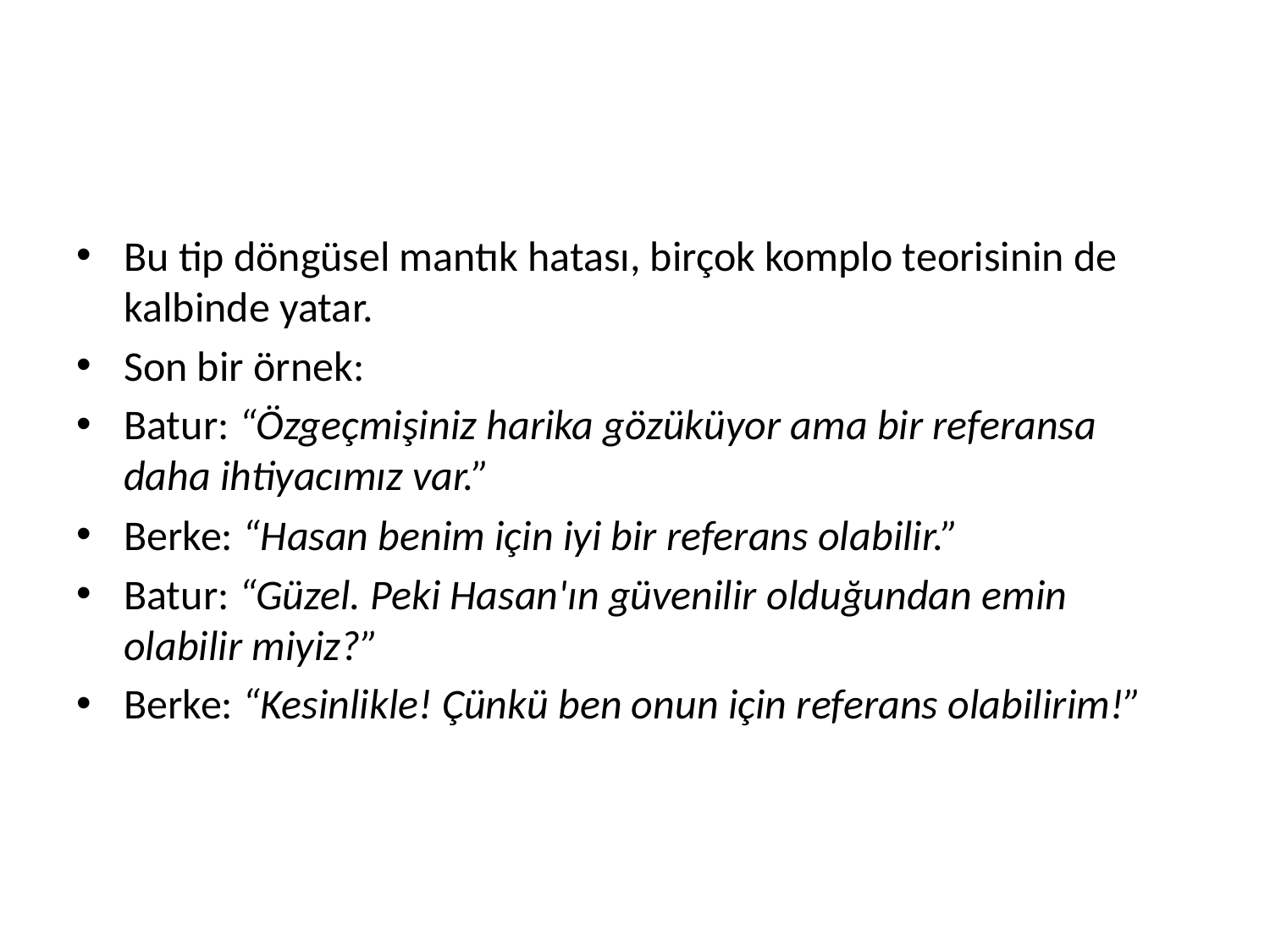

#
Bu tip döngüsel mantık hatası, birçok komplo teorisinin de kalbinde yatar.
Son bir örnek:
Batur: “Özgeçmişiniz harika gözüküyor ama bir referansa daha ihtiyacımız var.”
Berke: “Hasan benim için iyi bir referans olabilir.”
Batur: “Güzel. Peki Hasan'ın güvenilir olduğundan emin olabilir miyiz?”
Berke: “Kesinlikle! Çünkü ben onun için referans olabilirim!”